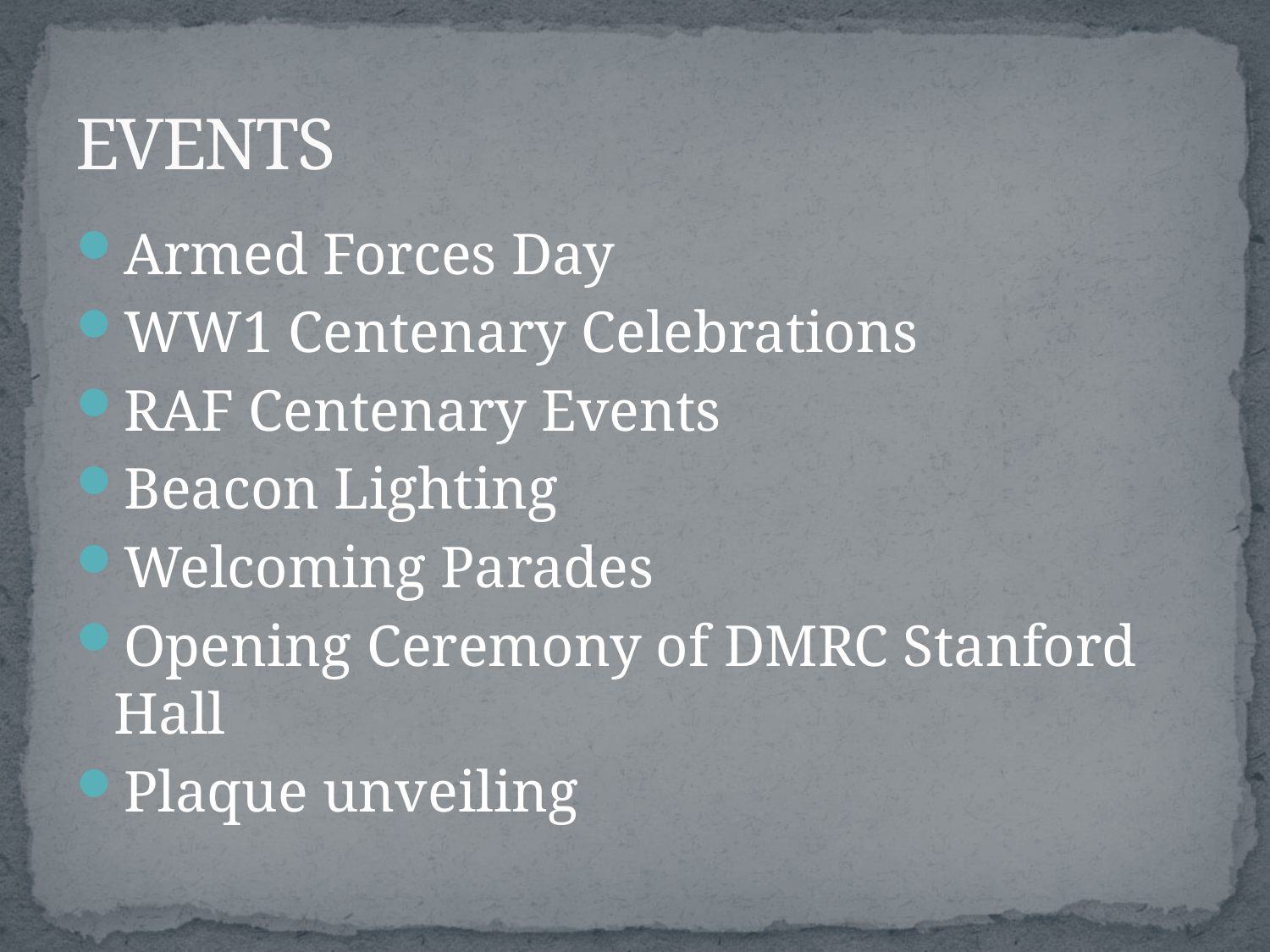

# EVENTS
Armed Forces Day
WW1 Centenary Celebrations
RAF Centenary Events
Beacon Lighting
Welcoming Parades
Opening Ceremony of DMRC Stanford Hall
Plaque unveiling